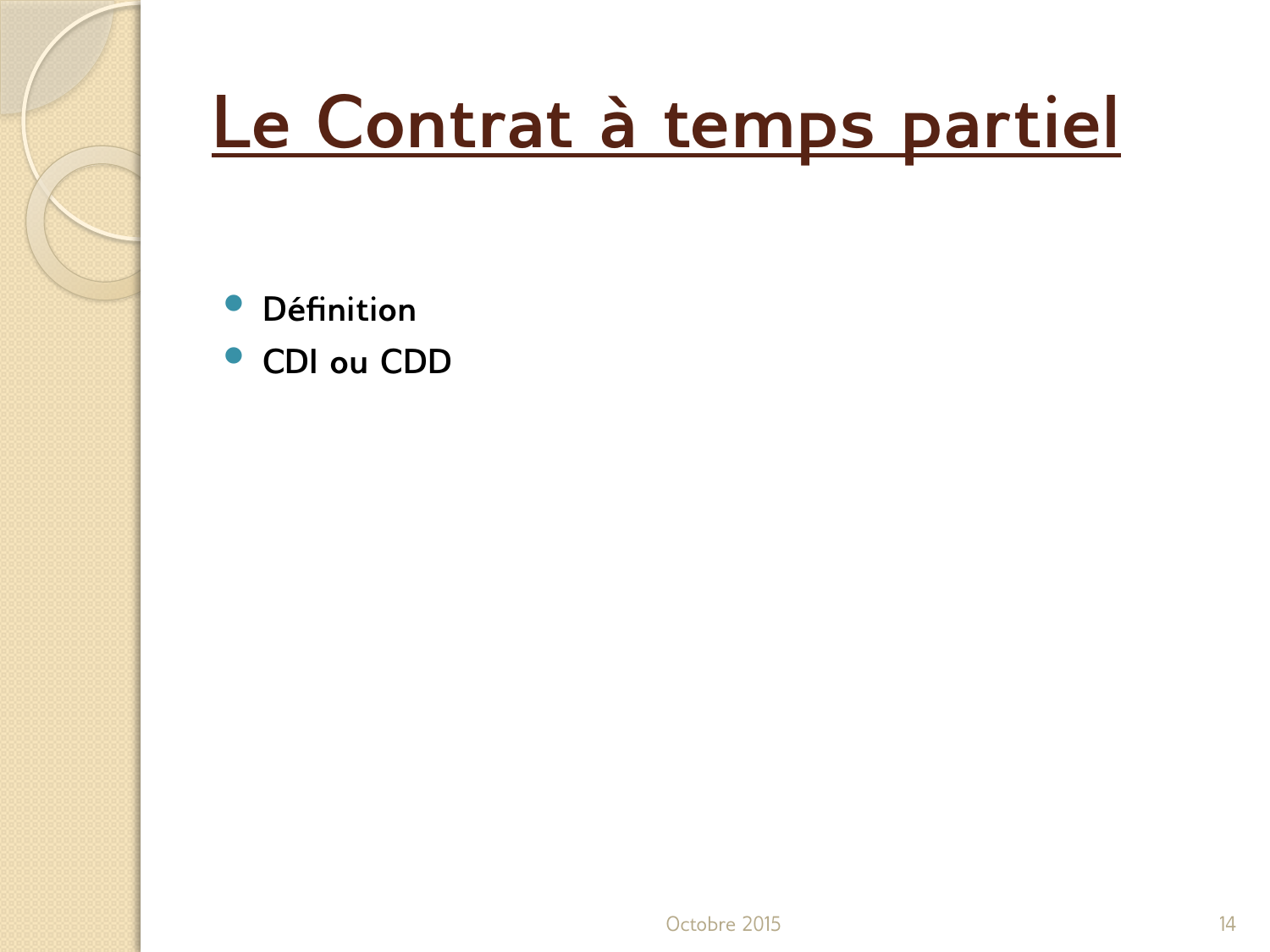

# Le Contrat à temps partiel

Définition
CDI ou CDD

Octobre 2015
14